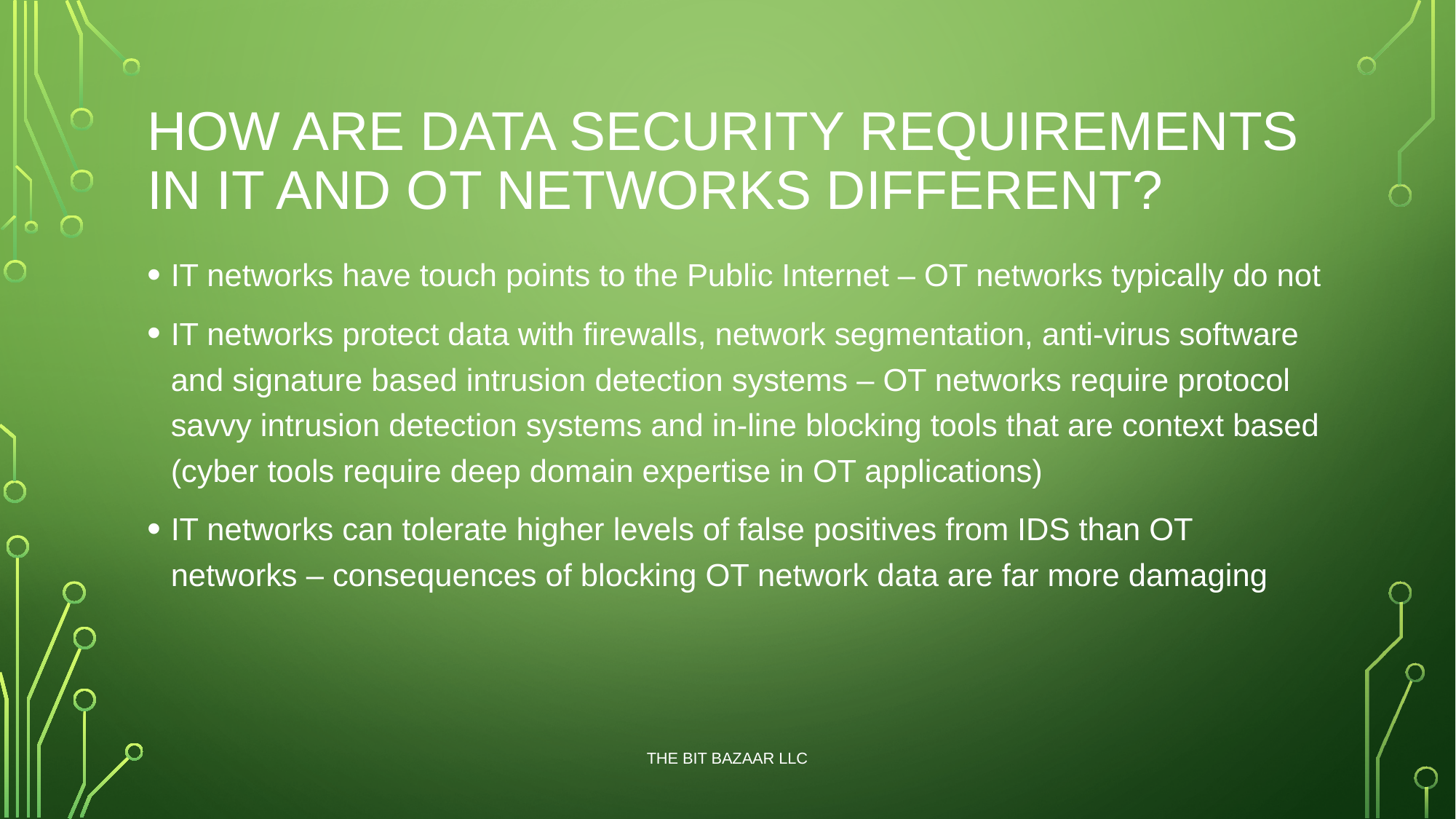

# How are data security requirements in IT and OT networks different?
IT networks have touch points to the Public Internet – OT networks typically do not
IT networks protect data with firewalls, network segmentation, anti-virus software and signature based intrusion detection systems – OT networks require protocol savvy intrusion detection systems and in-line blocking tools that are context based (cyber tools require deep domain expertise in OT applications)
IT networks can tolerate higher levels of false positives from IDS than OT networks – consequences of blocking OT network data are far more damaging
The Bit Bazaar LLC